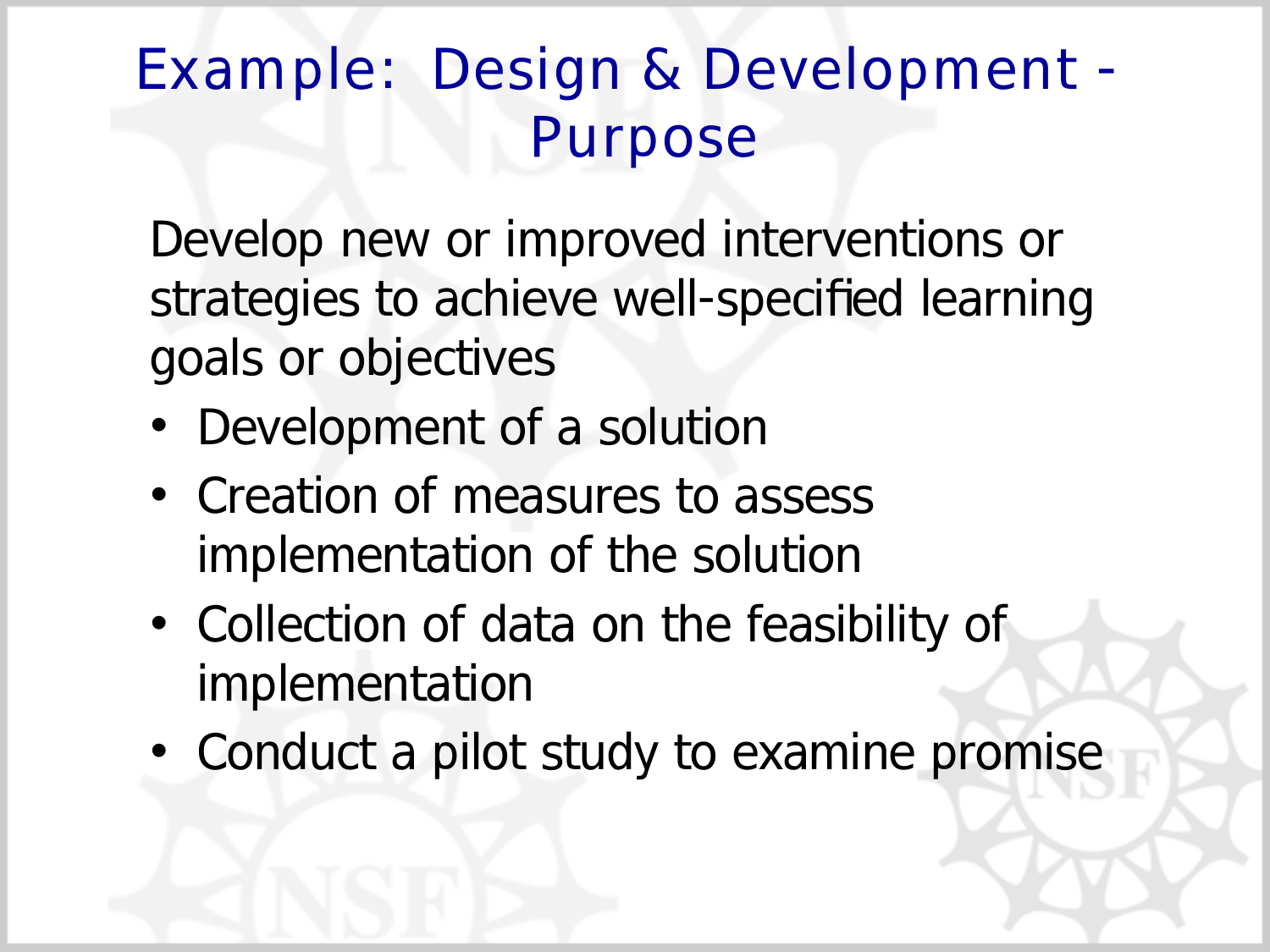

# Example:  Design & Development -   Purpose
Develop new or improved interventions or strategies to achieve well-specified learning goals or objectives
Development of a solution
Creation of measures to assess implementation of the solution
Collection of data on the feasibility of implementation
Conduct a pilot study to examine promise